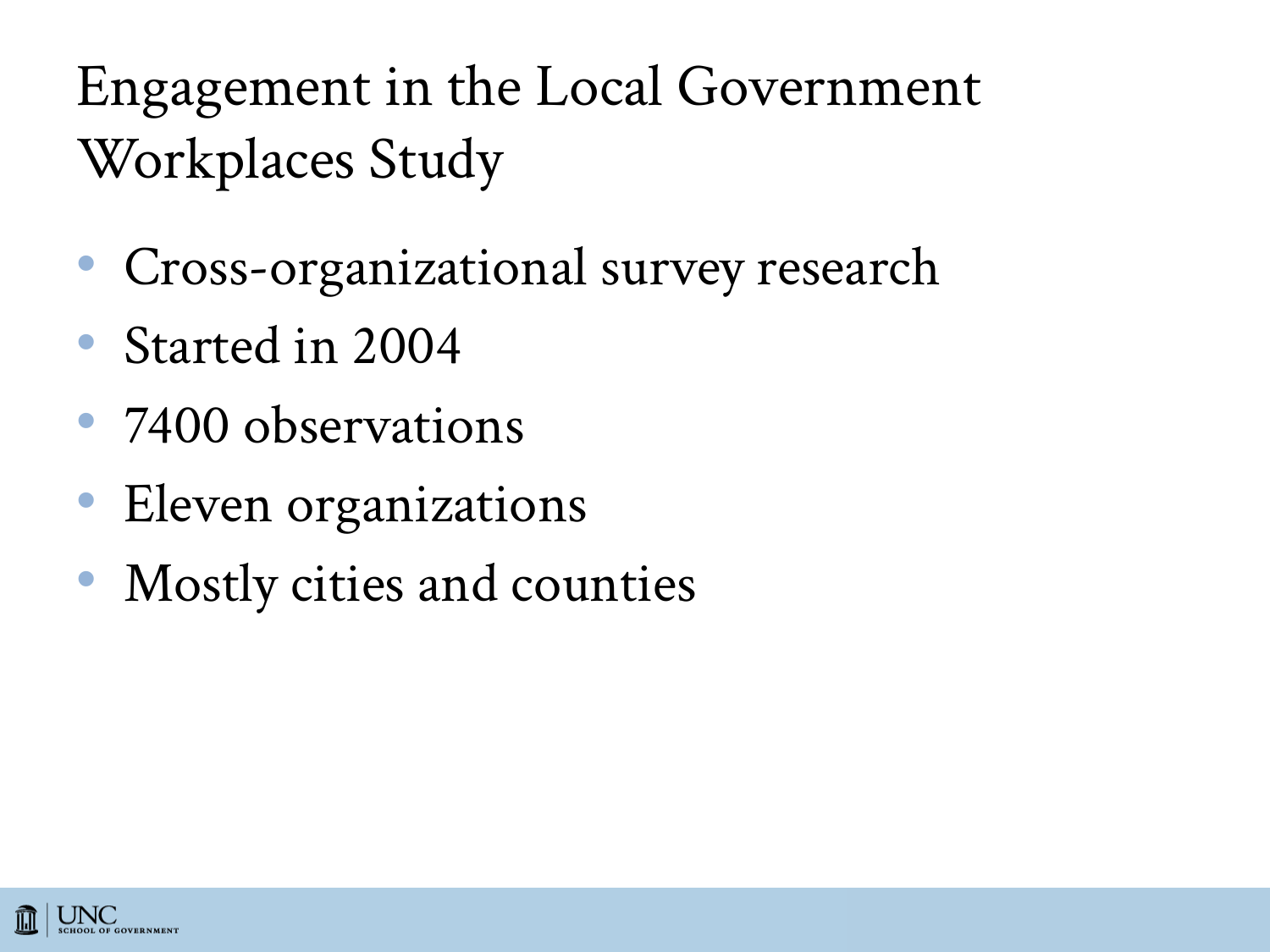

# Engagement in the Local Government Workplaces Study
Cross-organizational survey research
Started in 2004
7400 observations
Eleven organizations
Mostly cities and counties